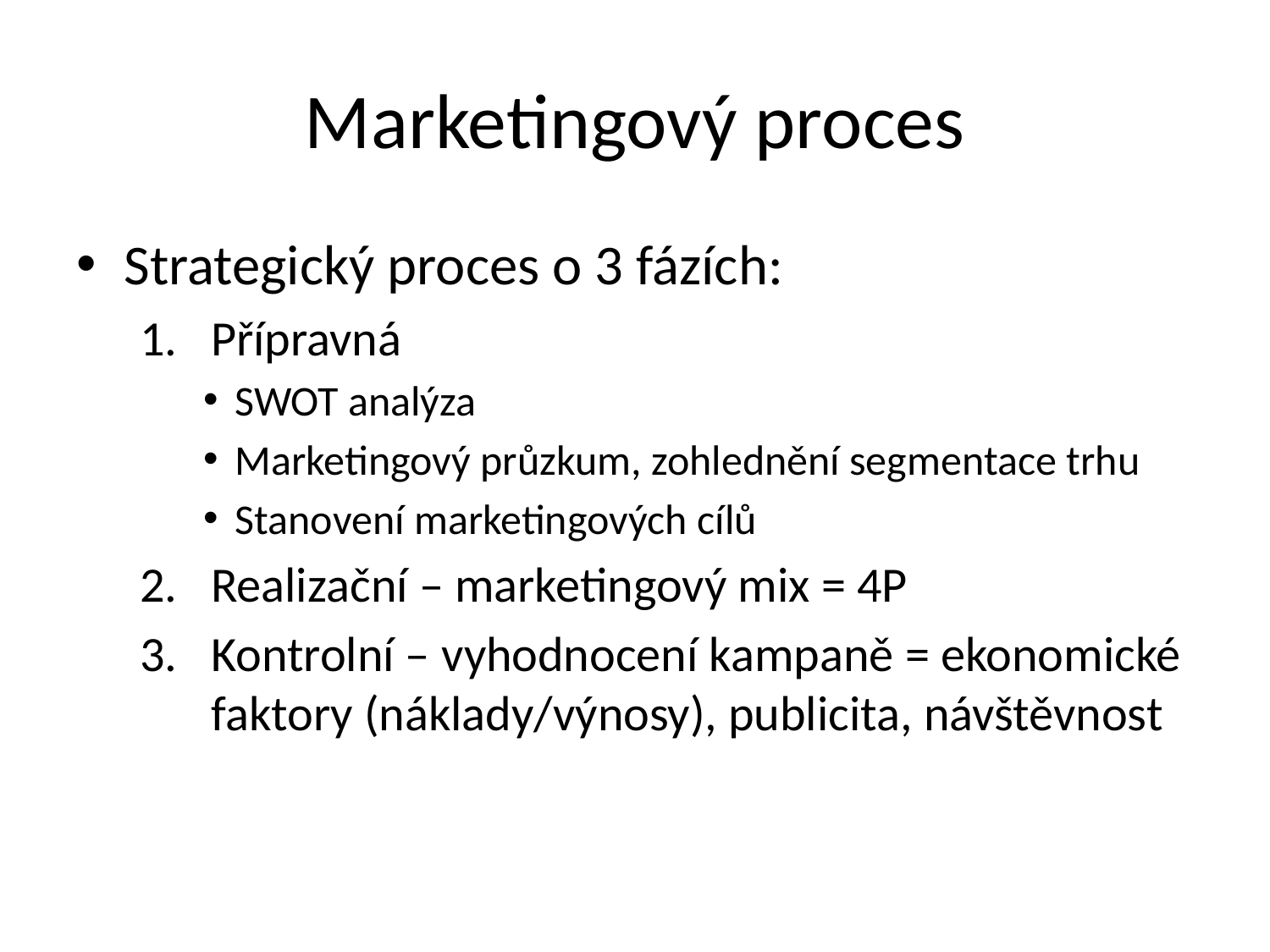

# Marketingový proces
Strategický proces o 3 fázích:
Přípravná
SWOT analýza
Marketingový průzkum, zohlednění segmentace trhu
Stanovení marketingových cílů
Realizační – marketingový mix = 4P
Kontrolní – vyhodnocení kampaně = ekonomické faktory (náklady/výnosy), publicita, návštěvnost